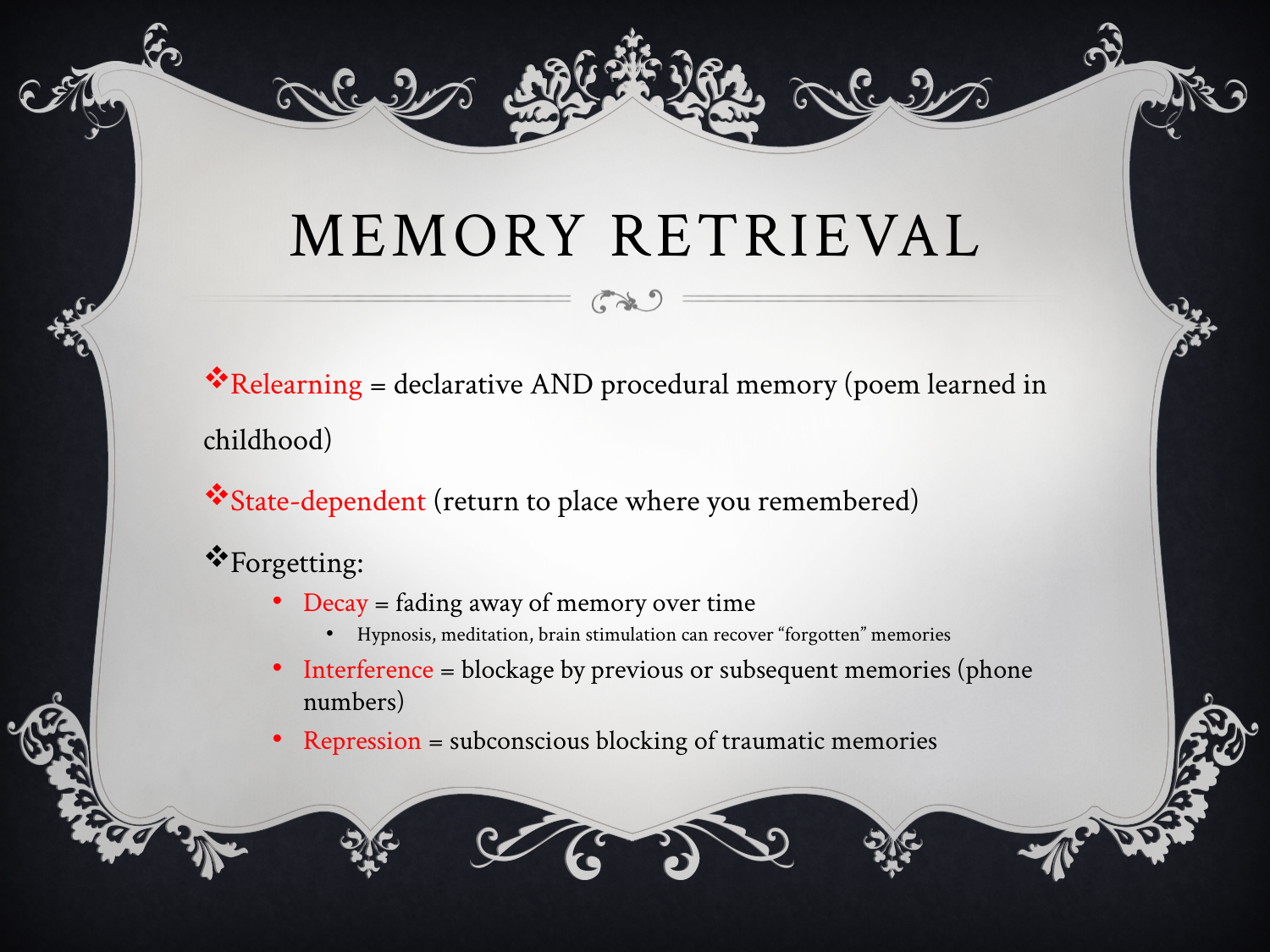

# Memory retrieval
Relearning = declarative AND procedural memory (poem learned in childhood)
State-dependent (return to place where you remembered)
Forgetting:
Decay = fading away of memory over time
Hypnosis, meditation, brain stimulation can recover “forgotten” memories
Interference = blockage by previous or subsequent memories (phone numbers)
Repression = subconscious blocking of traumatic memories